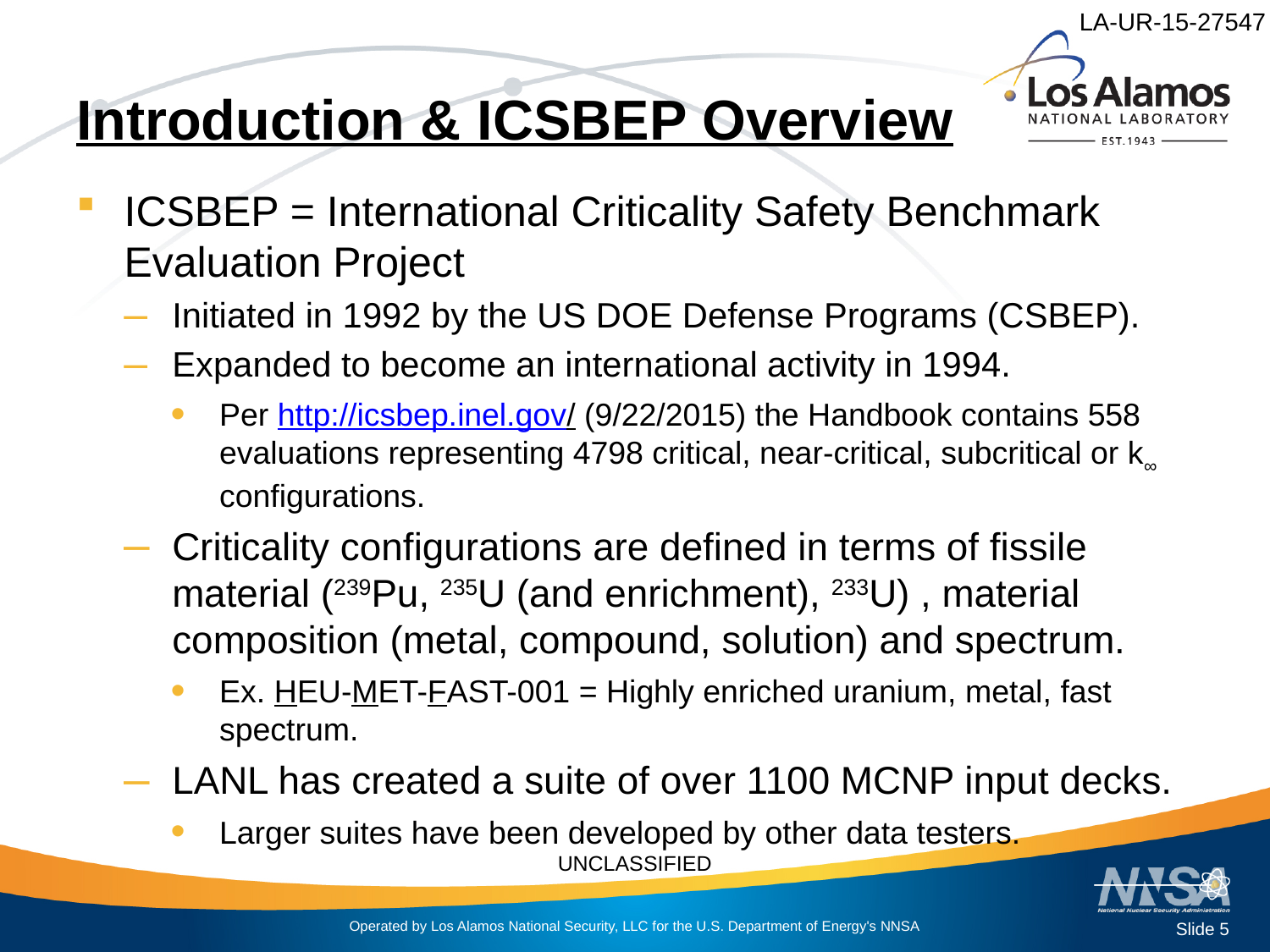

# Introduction & ICSBEP Overview
ICSBEP = International Criticality Safety Benchmark Evaluation Project
Initiated in 1992 by the US DOE Defense Programs (CSBEP).
Expanded to become an international activity in 1994.
Per http://icsbep.inel.gov/ (9/22/2015) the Handbook contains 558 evaluations representing 4798 critical, near-critical, subcritical or k∞ configurations.
Criticality configurations are defined in terms of fissile material (239Pu, 235U (and enrichment), 233U) , material composition (metal, compound, solution) and spectrum.
Ex. HEU-MET-FAST-001 = Highly enriched uranium, metal, fast spectrum.
LANL has created a suite of over 1100 MCNP input decks.
Larger suites have been developed by other data testers.
Slide 5